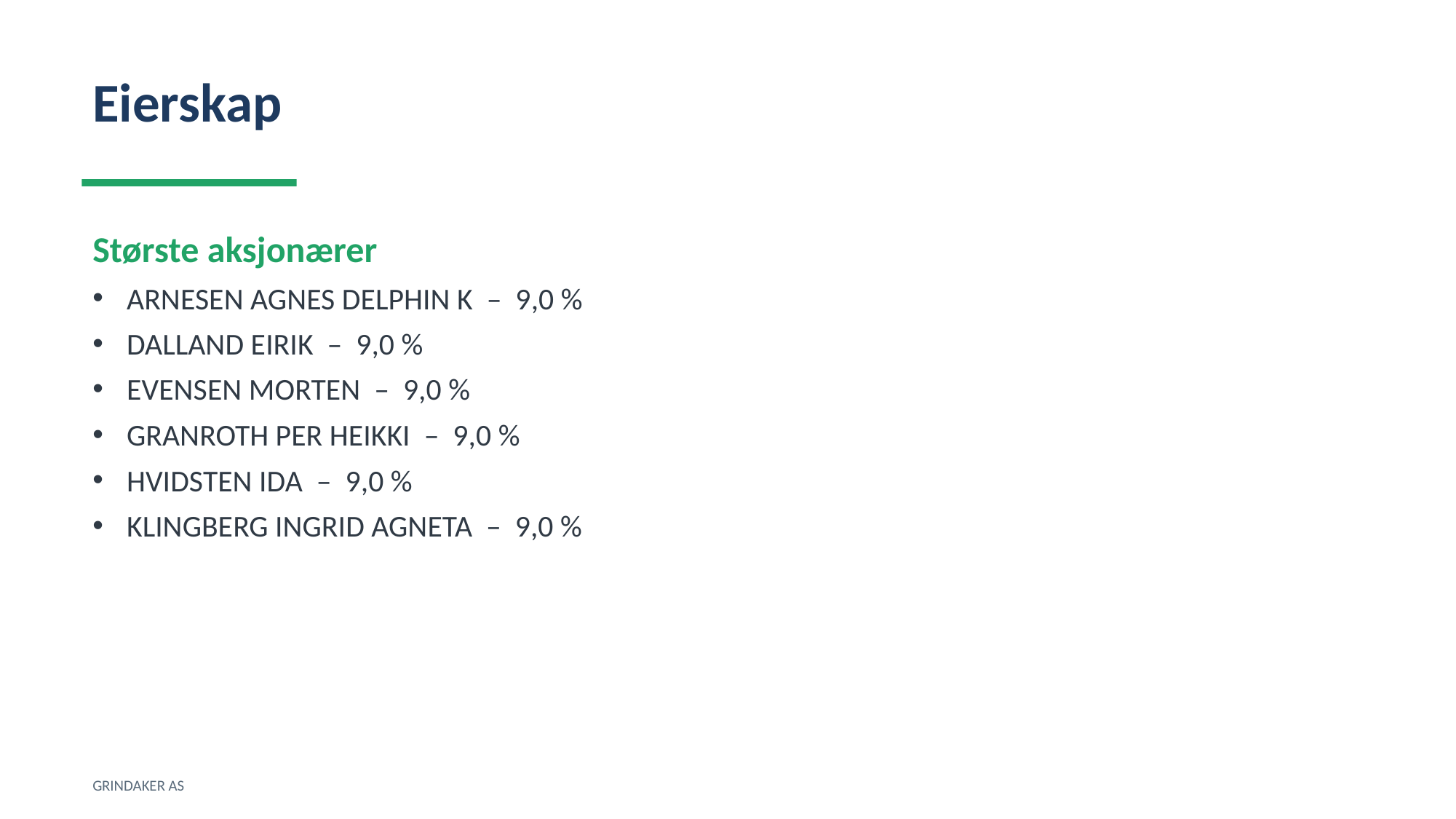

Eierskap

Største aksjonærer
ARNESEN AGNES DELPHIN K  –  9,0 %
DALLAND EIRIK  –  9,0 %
EVENSEN MORTEN  –  9,0 %
GRANROTH PER HEIKKI  –  9,0 %
HVIDSTEN IDA  –  9,0 %
KLINGBERG INGRID AGNETA  –  9,0 %
GRINDAKER AS